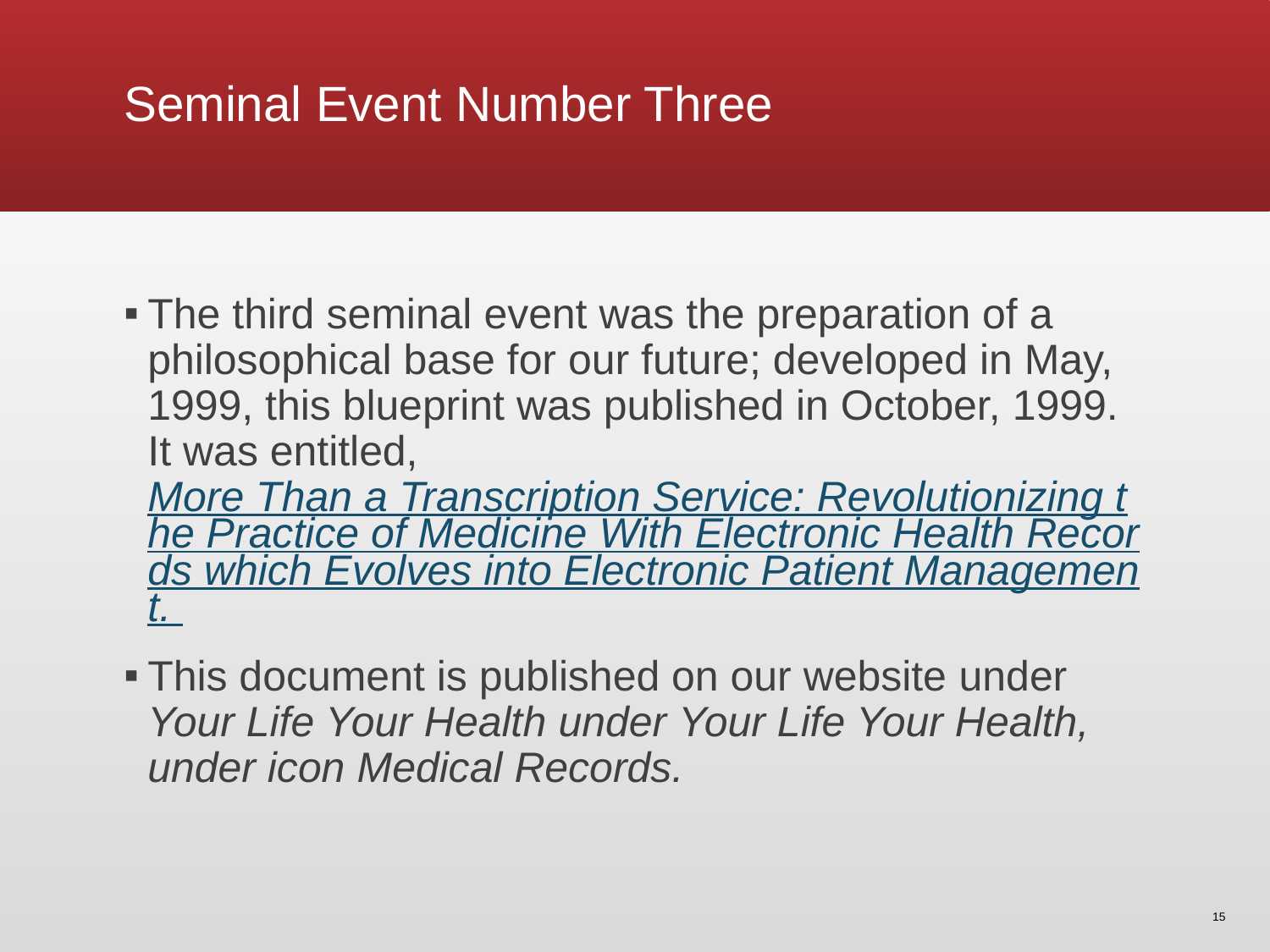

# Seminal Event Number Three

The third seminal event was the preparation of a philosophical base for our future; developed in May, 1999, this blueprint was published in October, 1999. It was entitled, More Than a Transcription Service: Revolutionizing the Practice of Medicine With Electronic Health Records which Evolves into Electronic Patient Management.
This document is published on our website under Your Life Your Health under Your Life Your Health, under icon Medical Records.
15